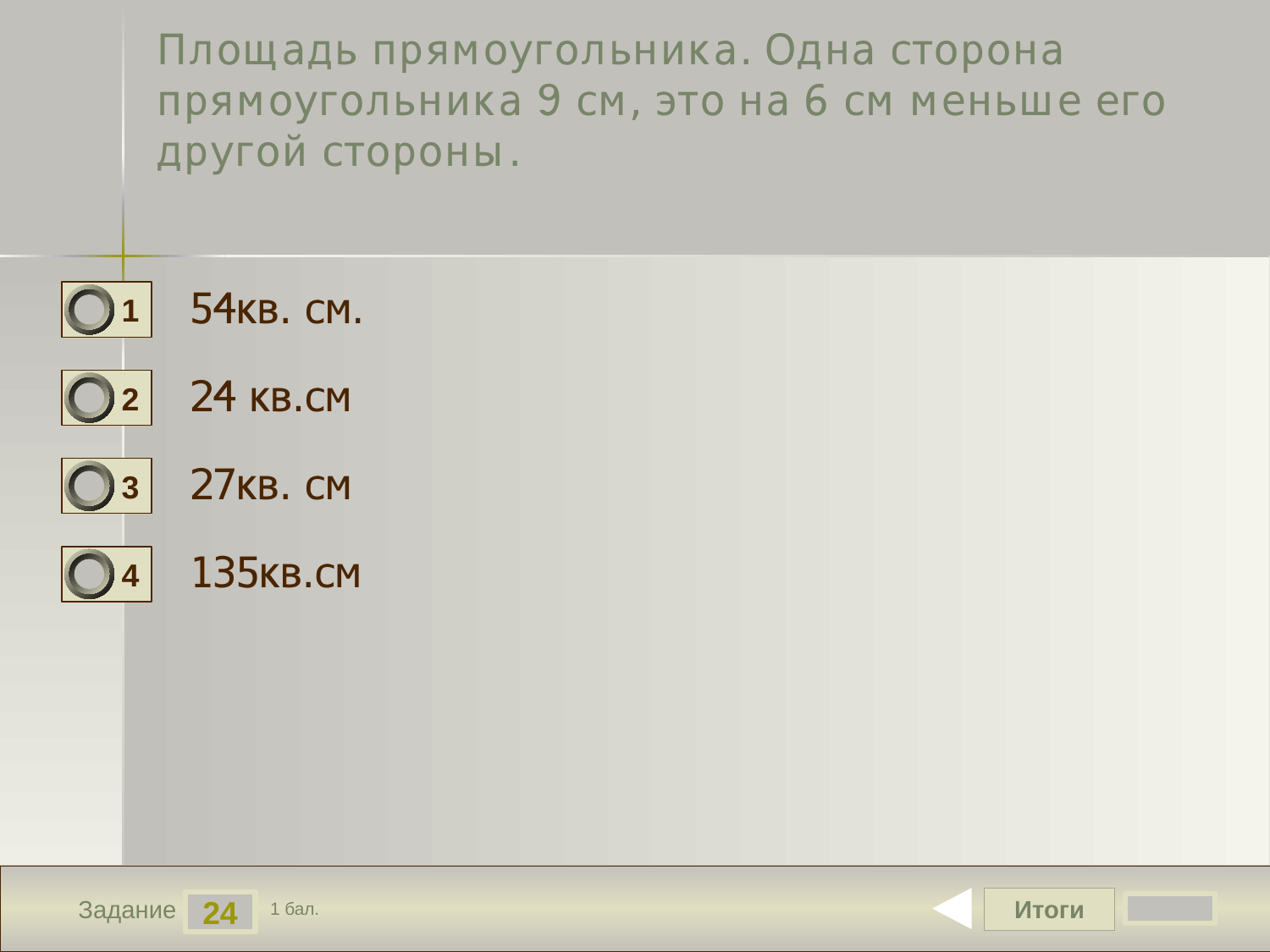

# Площадь прямоугольника. Одна сторона прямоугольника 9 см, это на 6 см меньше его другой стороны.
54кв. см.
1

24 кв.см

2

27кв. см

3

135кв.см

4

Итоги

24
Задание

1 бал.